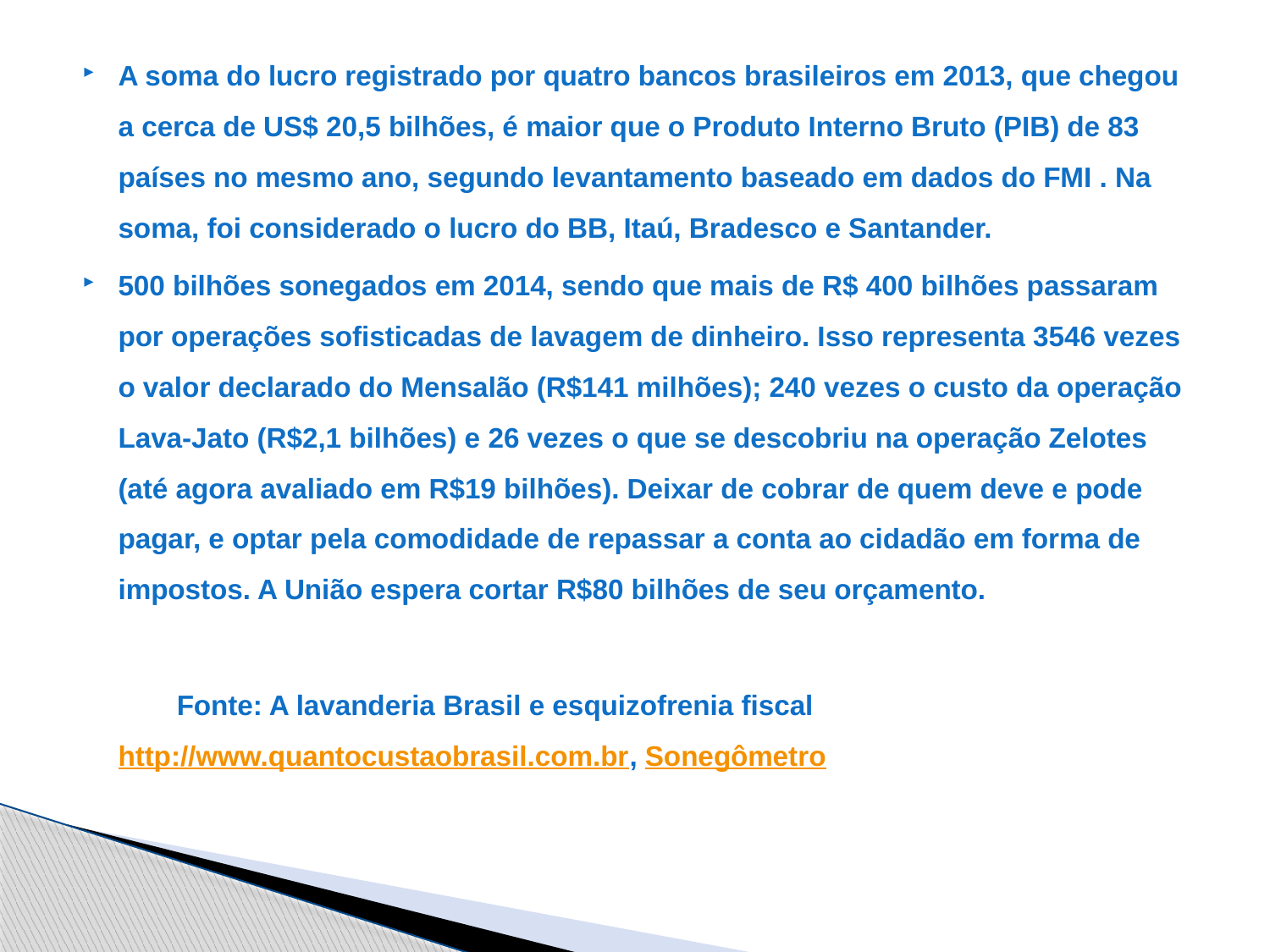

A soma do lucro registrado por quatro bancos brasileiros em 2013, que chegou a cerca de US$ 20,5 bilhões, é maior que o Produto Interno Bruto (PIB) de 83 países no mesmo ano, segundo levantamento baseado em dados do FMI . Na soma, foi considerado o lucro do BB, Itaú, Bradesco e Santander.
500 bilhões sonegados em 2014, sendo que mais de R$ 400 bilhões passaram por operações sofisticadas de lavagem de dinheiro. Isso representa 3546 vezes o valor declarado do Mensalão (R$141 milhões); 240 vezes o custo da operação Lava-Jato (R$2,1 bilhões) e 26 vezes o que se descobriu na operação Zelotes (até agora avaliado em R$19 bilhões). Deixar de cobrar de quem deve e pode pagar, e optar pela comodidade de repassar a conta ao cidadão em forma de impostos. A União espera cortar R$80 bilhões de seu orçamento.

            Fonte: A lavanderia Brasil e esquizofrenia fiscal http://www.quantocustaobrasil.com.br, Sonegômetro